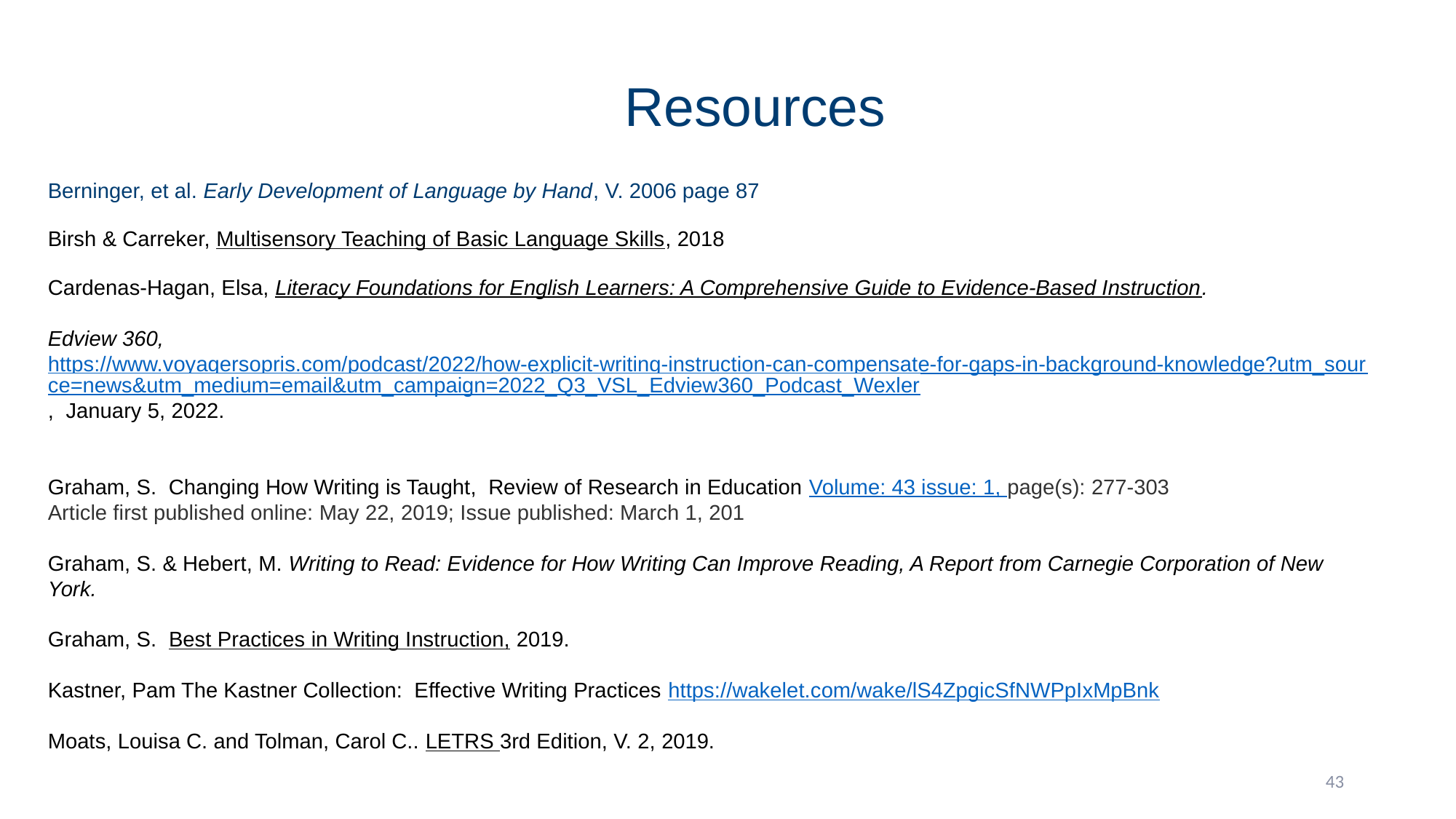

Resources

Berninger, et al. Early Development of Language by Hand, V. 2006 page 87

Birsh & Carreker, Multisensory Teaching of Basic Language Skills, 2018

Cardenas-Hagan, Elsa, Literacy Foundations for English Learners: A Comprehensive Guide to Evidence-Based Instruction.
Edview 360, https://www.voyagersopris.com/podcast/2022/how-explicit-writing-instruction-can-compensate-for-gaps-in-background-knowledge?utm_source=news&utm_medium=email&utm_campaign=2022_Q3_VSL_Edview360_Podcast_Wexler,  January 5, 2022.

Graham, S.  Changing How Writing is Taught,  Review of Research in Education Volume: 43 issue: 1, page(s): 277-303
Article first published online: May 22, 2019; Issue published: March 1, 201

Graham, S. & Hebert, M. Writing to Read: Evidence for How Writing Can Improve Reading, A Report from Carnegie Corporation of New York.

Graham, S.  Best Practices in Writing Instruction, 2019.

Kastner, Pam The Kastner Collection:  Effective Writing Practices https://wakelet.com/wake/lS4ZpgicSfNWPpIxMpBnk

Moats, Louisa C. and Tolman, Carol C.. LETRS 3rd Edition, V. 2, 2019.

43